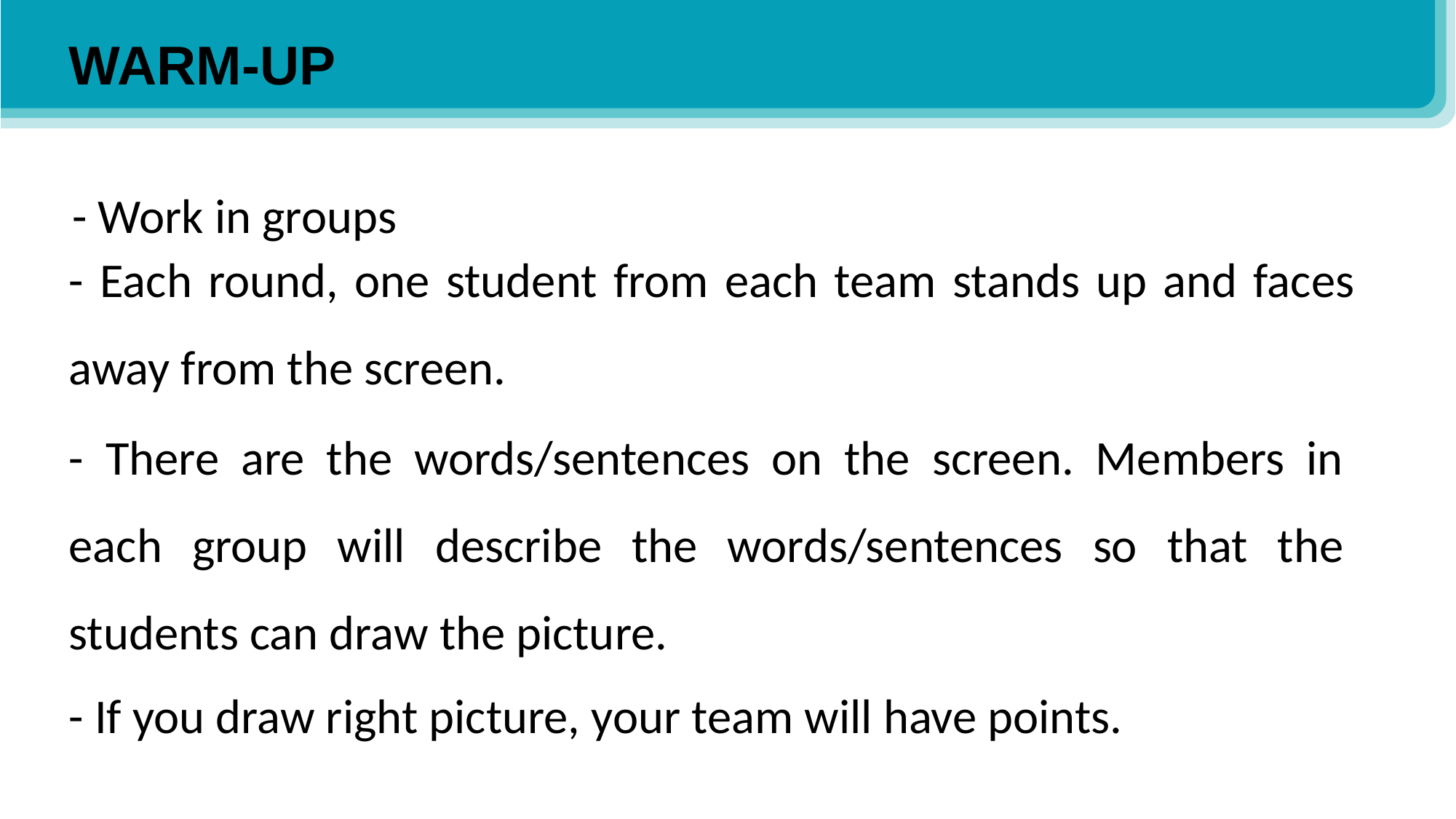

WARM-UP
- Work in groups
- Each round, one student from each team stands up and faces away from the screen.
- There are the words/sentences on the screen. Members in each group will describe the words/sentences so that the students can draw the picture.
- If you draw right picture, your team will have points.